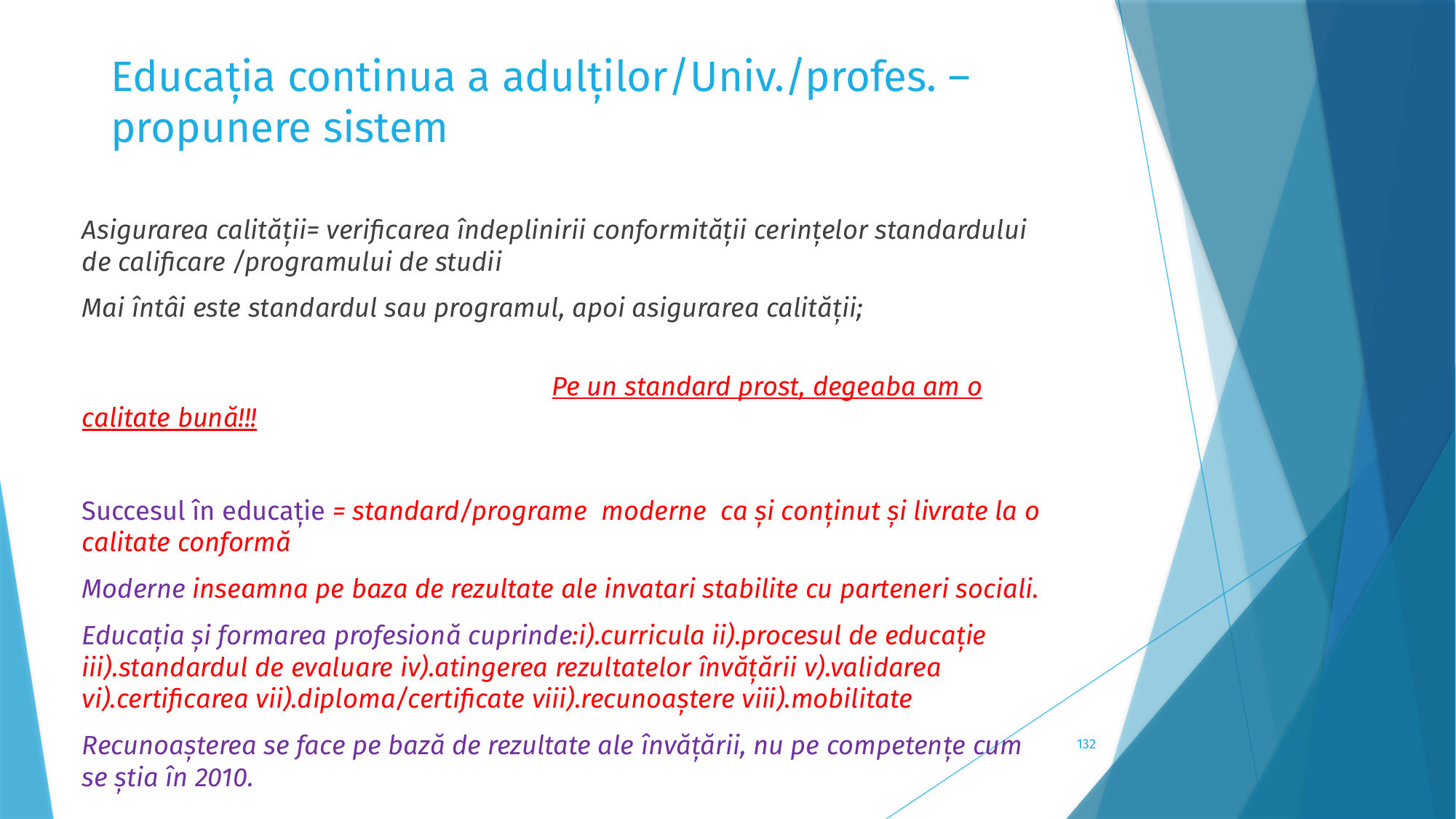

# Educația continua a adulților/Univ./profes. – propunere sistem
Asigurarea calității= verificarea îndeplinirii conformității cerințelor standardului de calificare /programului de studii
Mai întâi este standardul sau programul, apoi asigurarea calității;
                                                                                                                                                                                                               Pe un standard prost, degeaba am o calitate bună!!!

Succesul în educație = standard/programe  moderne  ca și conținut și livrate la o calitate conformă
Moderne inseamna pe baza de rezultate ale invatari stabilite cu parteneri sociali.
Educația și formarea profesionă cuprinde:i).curricula ii).procesul de educație iii).standardul de evaluare iv).atingerea rezultatelor învățării v).validarea vi).certificarea vii).diploma/certificate viii).recunoaștere viii).mobilitate
Recunoașterea se face pe bază de rezultate ale învățării, nu pe competențe cum se știa în 2010.

132